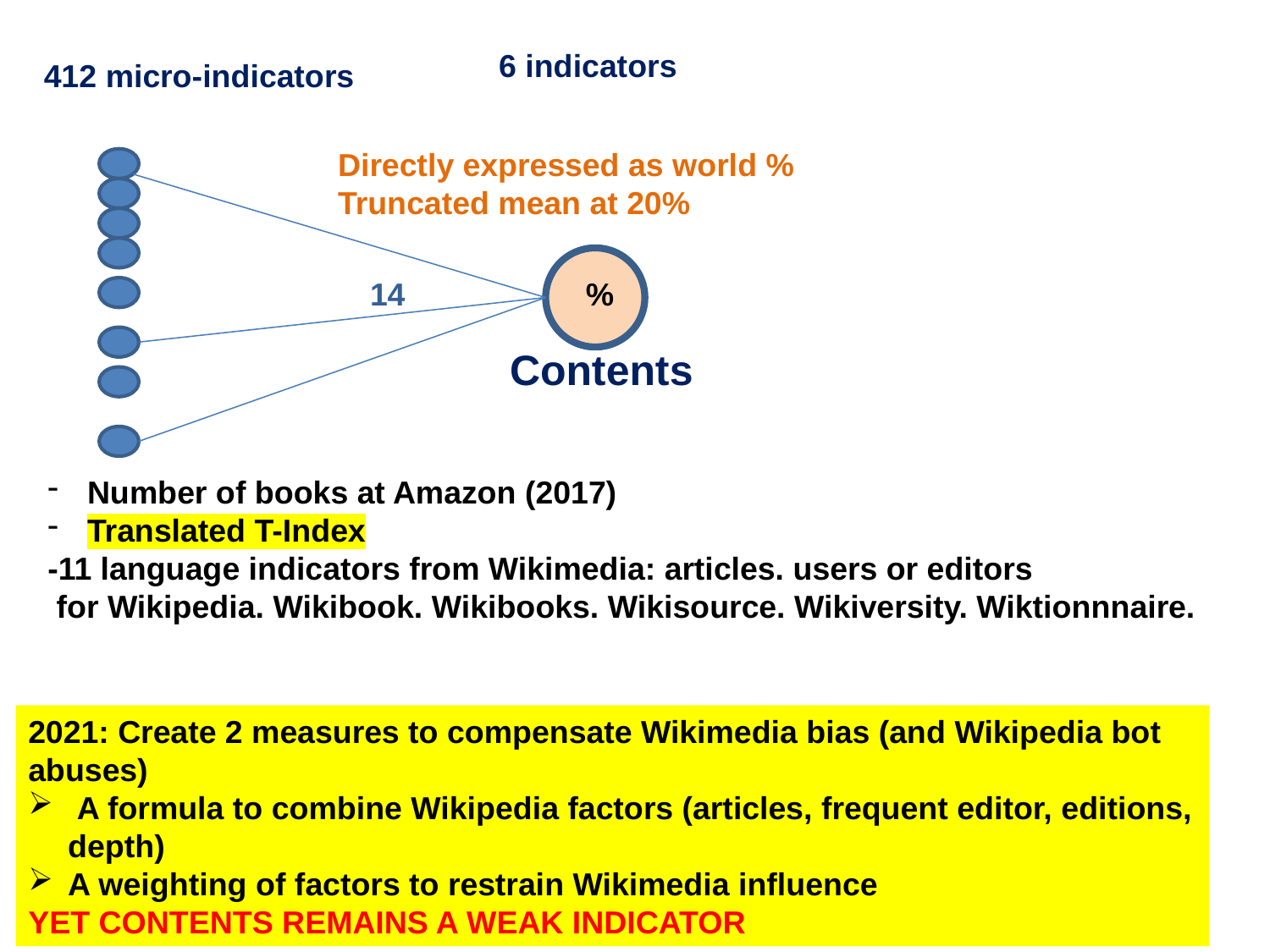

6 indicators
412 micro-indicators
Directly expressed as world %
Truncated mean at 20%

14
%

Contents

Number of books at Amazon (2017)
Translated T-Index
-11 language indicators from Wikimedia: articles. users or editors
 for Wikipedia. Wikibook. Wikibooks. Wikisource. Wikiversity. Wiktionnnaire.
2021: Create 2 measures to compensate Wikimedia bias (and Wikipedia bot abuses)
 A formula to combine Wikipedia factors (articles, frequent editor, editions, depth)
A weighting of factors to restrain Wikimedia influence
YET CONTENTS REMAINS A WEAK INDICATOR